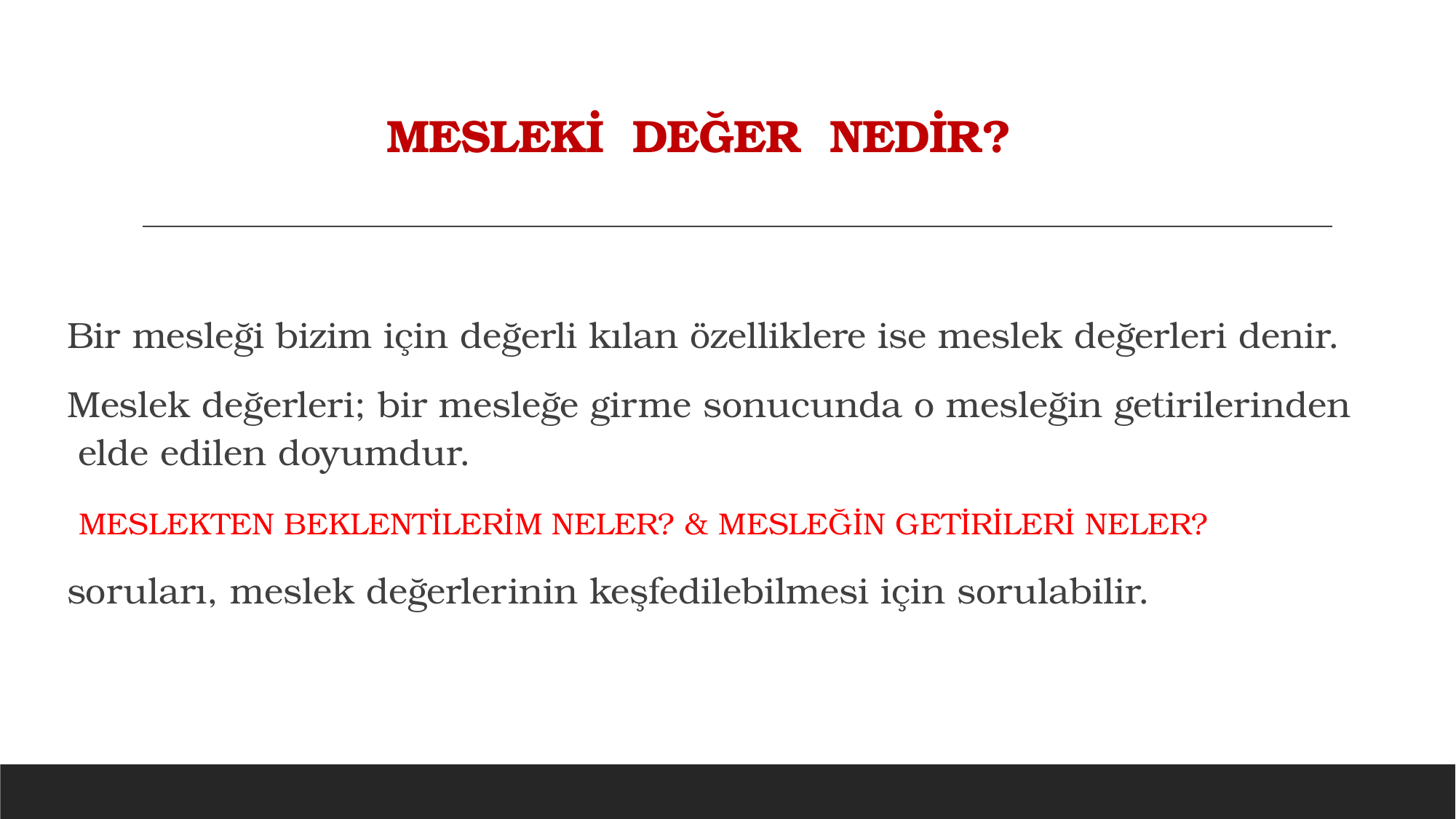

# MESLEKİ  DEĞER  NEDİR?

Bir mesleği bizim için değerli kılan özelliklere ise meslek değerleri denir.
Meslek değerleri; bir mesleğe girme sonucunda o mesleğin getirilerinden elde edilen doyumdur.
 MESLEKTEN BEKLENTİLERİM NELER? & MESLEĞİN GETİRİLERİ NELER?
soruları, meslek değerlerinin keşfedilebilmesi için sorulabilir.